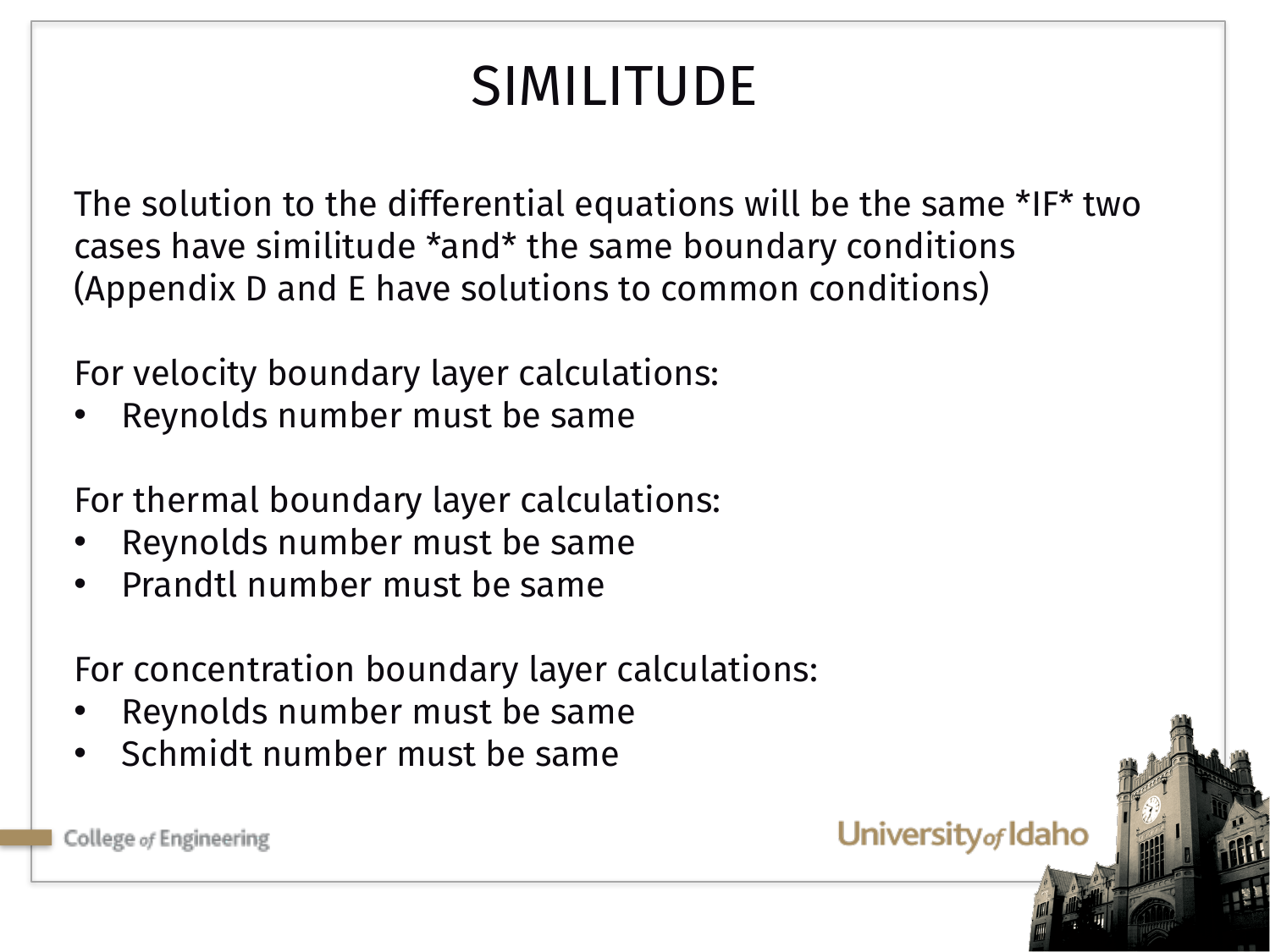

SIMILITUDE
The solution to the differential equations will be the same *IF* two cases have similitude *and* the same boundary conditions
(Appendix D and E have solutions to common conditions)

For velocity boundary layer calculations:
Reynolds number must be same

For thermal boundary layer calculations:
Reynolds number must be same
Prandtl number must be same

For concentration boundary layer calculations:
Reynolds number must be same
Schmidt number must be same